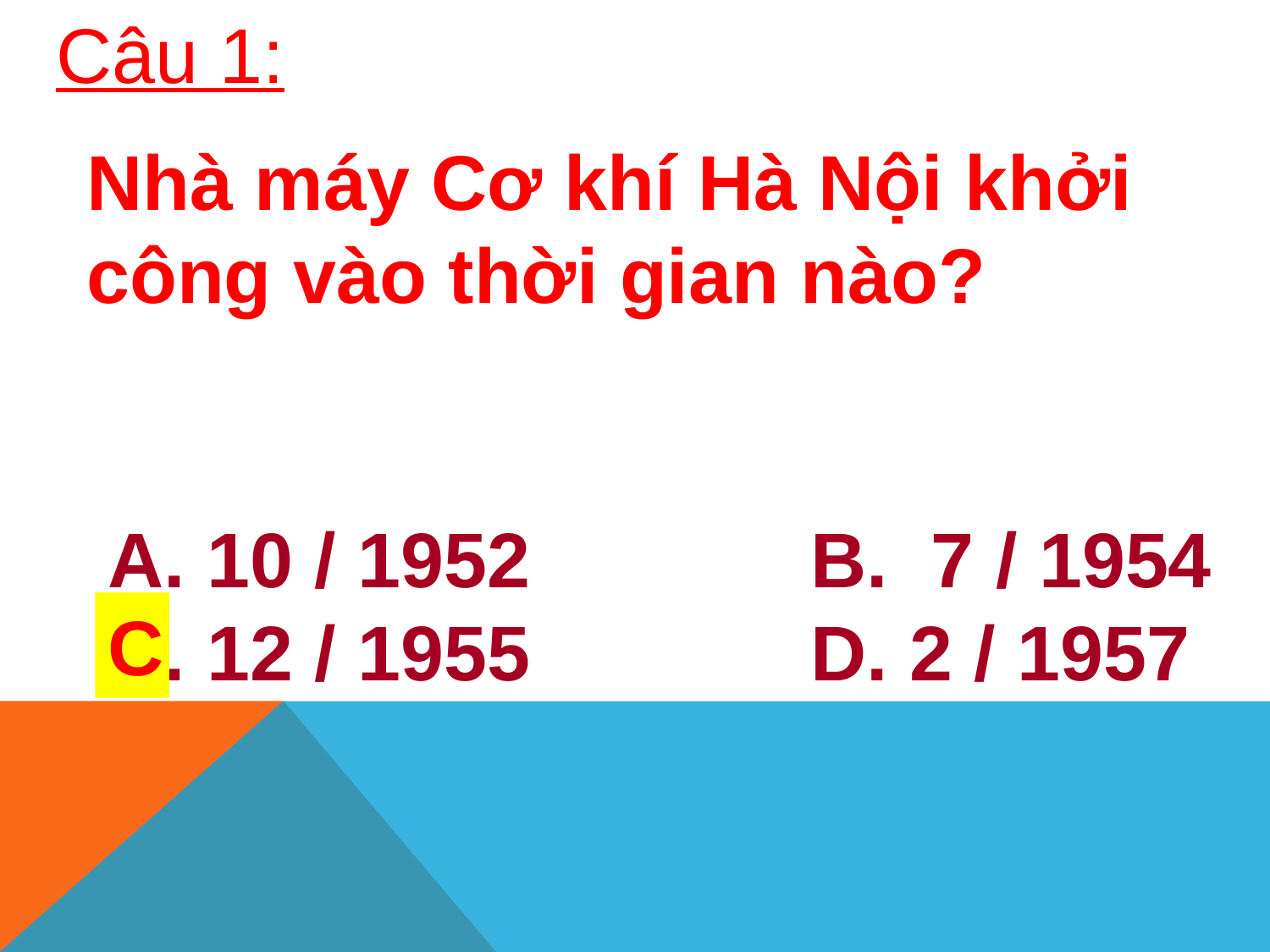

Câu 1:
Nhà máy Cơ khí Hà Nội khởi công vào thời gian nào?
A. 10 / 1952             B.  7 / 1954
C. 12 / 1955             D. 2 / 1957
C